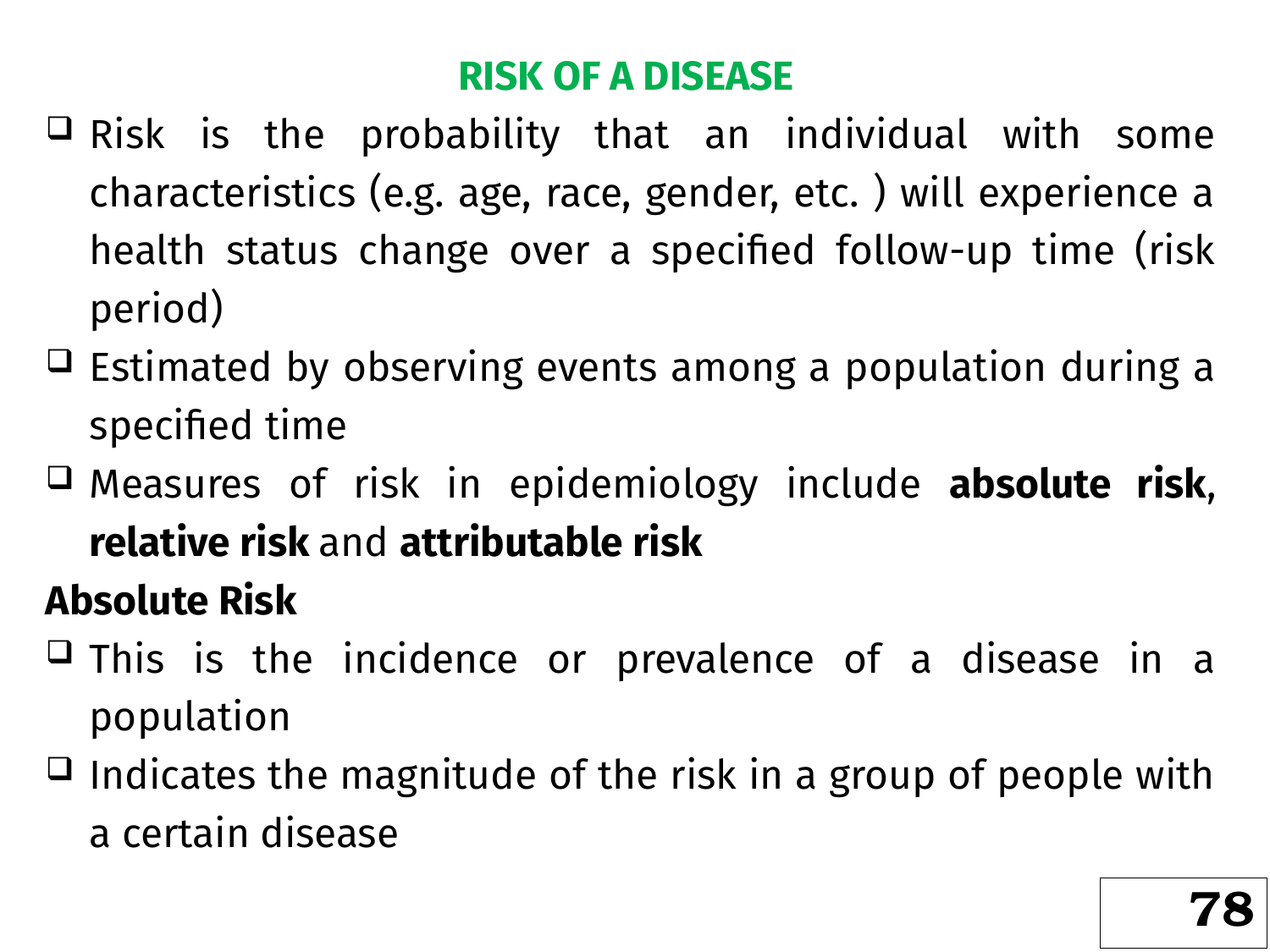

RISK OF A DISEASE
Risk is the probability that an individual with some characteristics (e.g. age, race, gender, etc. ) will experience a health status change over a specified follow-up time (risk period)
Estimated by observing events among a population during a specified time
Measures of risk in epidemiology include absolute risk, relative risk and attributable risk
Absolute Risk
This is the incidence or prevalence of a disease in a population
Indicates the magnitude of the risk in a group of people with a certain disease

78